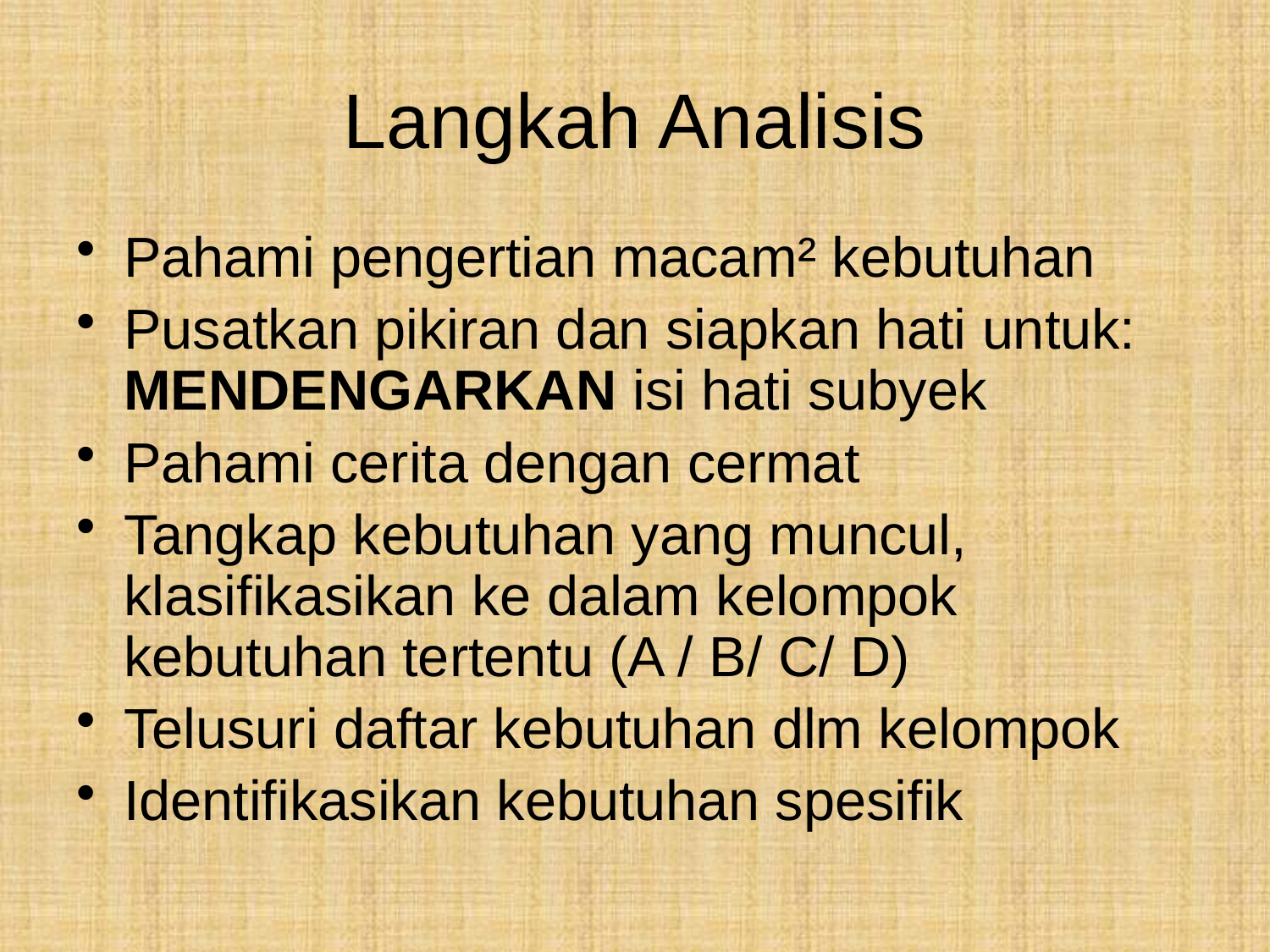

# Langkah Analisis
Pahami pengertian macam² kebutuhan
Pusatkan pikiran dan siapkan hati untuk: MENDENGARKAN isi hati subyek
Pahami cerita dengan cermat
Tangkap kebutuhan yang muncul, klasifikasikan ke dalam kelompok kebutuhan tertentu (A / B/ C/ D)
Telusuri daftar kebutuhan dlm kelompok
Identifikasikan kebutuhan spesifik